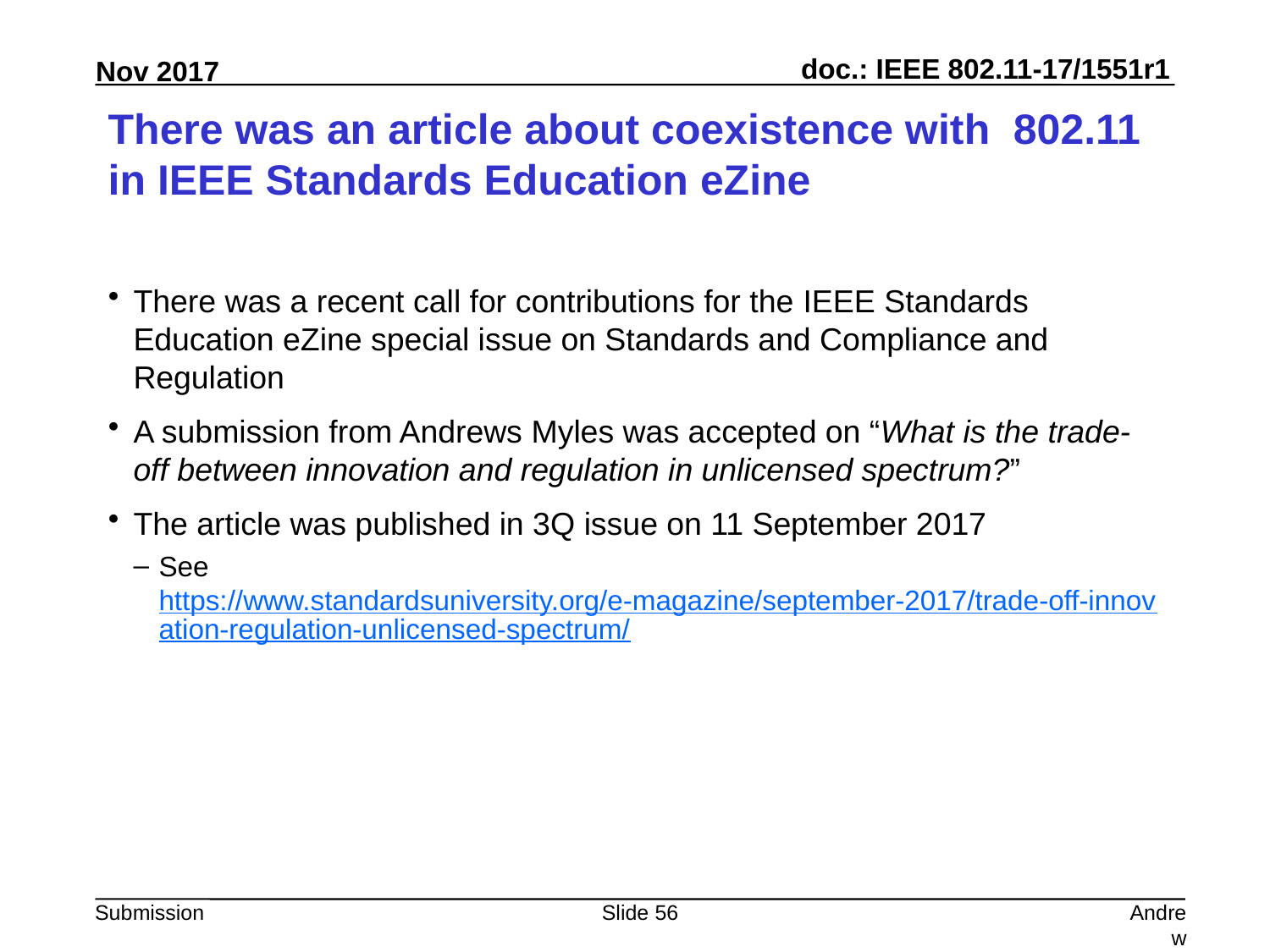

# There was an article about coexistence with  802.11 in IEEE Standards Education eZine
There was a recent call for contributions for the IEEE Standards Education eZine special issue on Standards and Compliance and Regulation
A submission from Andrews Myles was accepted on “What is the trade-off between innovation and regulation in unlicensed spectrum?”
The article was published in 3Q issue on 11 September 2017
See https://www.standardsuniversity.org/e-magazine/september-2017/trade-off-innovation-regulation-unlicensed-spectrum/

Slide 56
Andrew Myles, Cisco